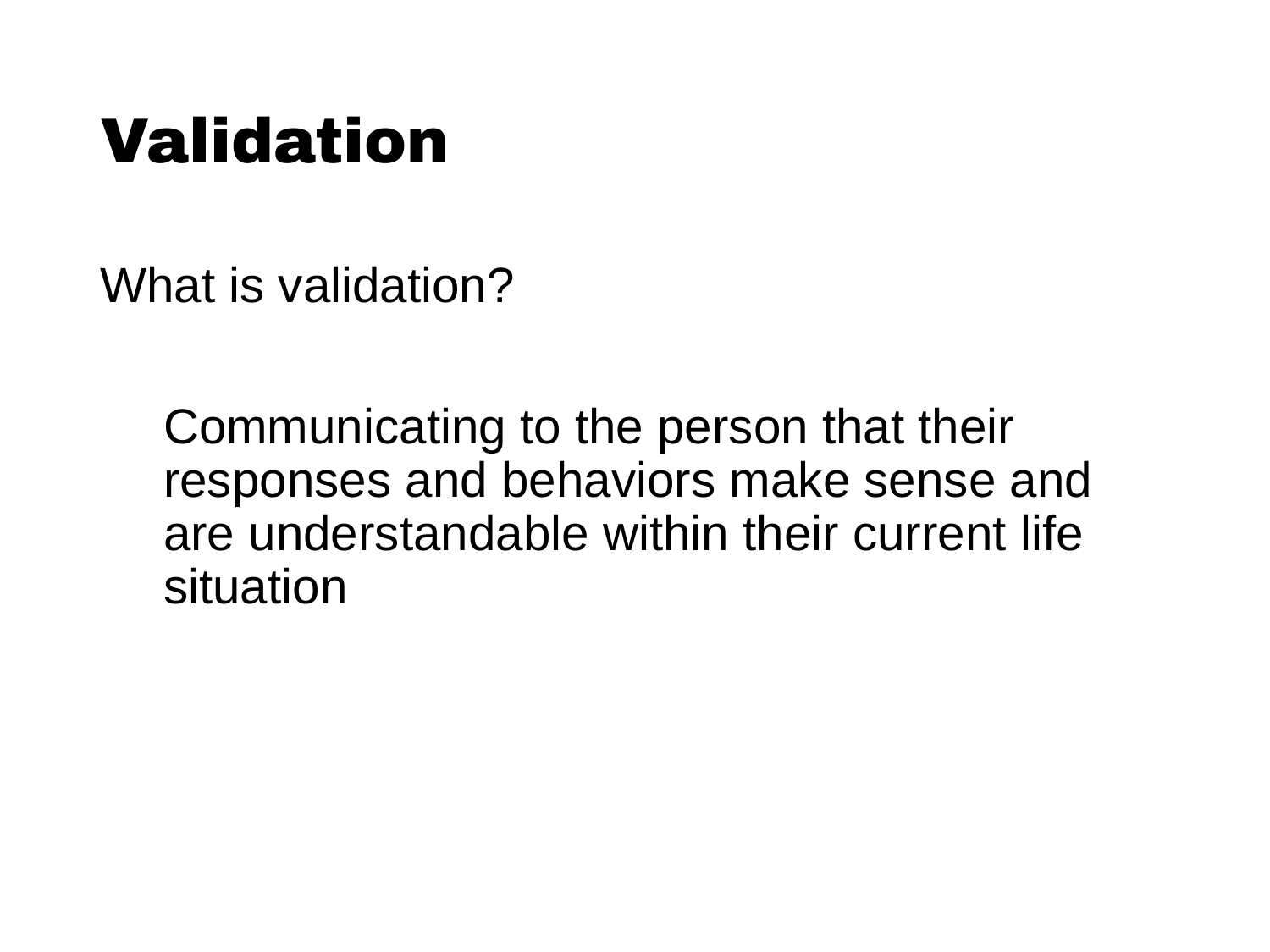

# Validation
What is validation?

Communicating to the person that their responses and behaviors make sense and are understandable within their current life situation